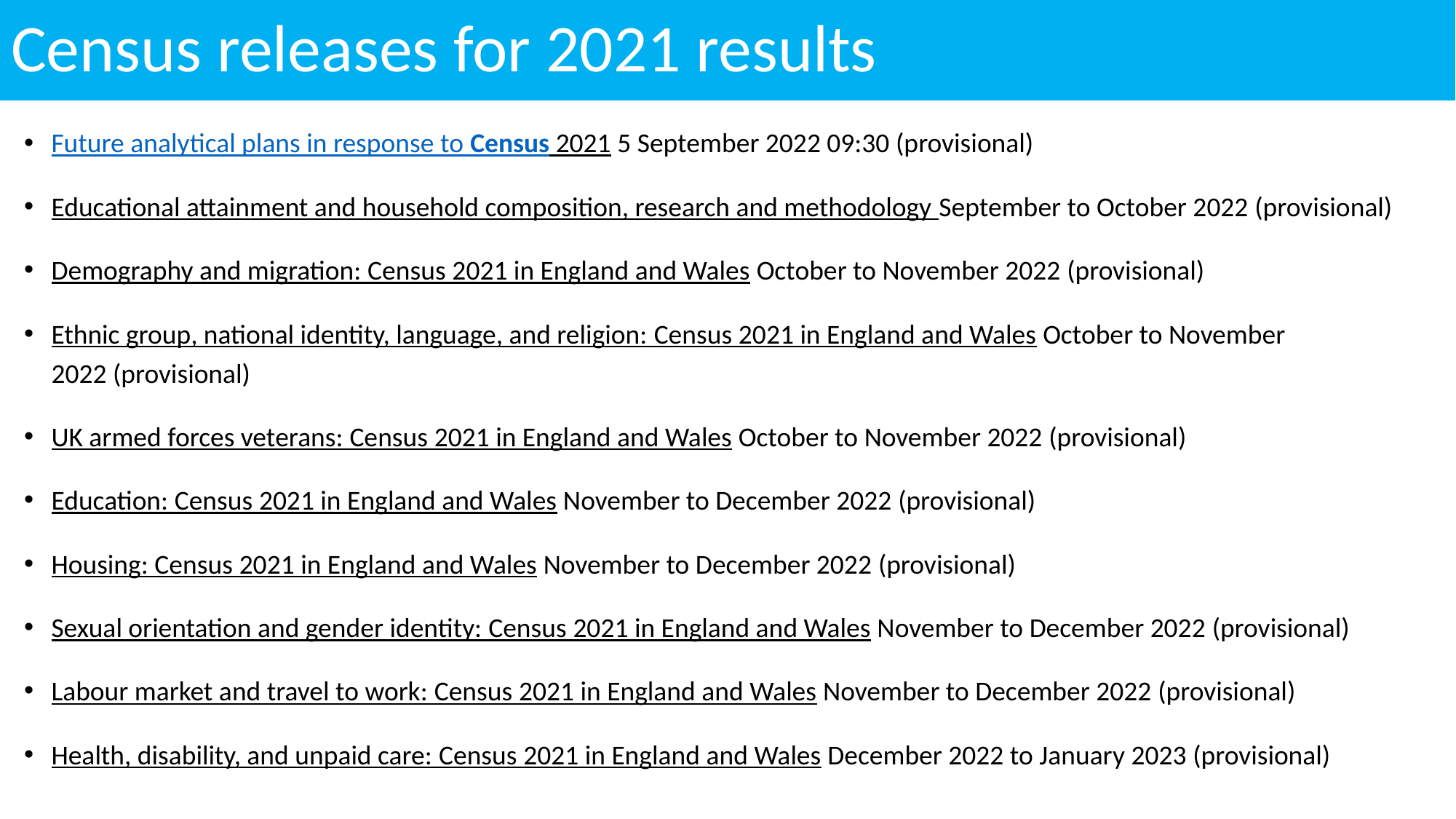

# Census releases for 2021 results
Future analytical plans in response to Census 2021 5 September 2022 09:30 (provisional)
Educational attainment and household composition, research and methodology September to October 2022 (provisional)
Demography and migration: Census 2021 in England and Wales October to November 2022 (provisional)
Ethnic group, national identity, language, and religion: Census 2021 in England and Wales October to November 2022 (provisional)
UK armed forces veterans: Census 2021 in England and Wales October to November 2022 (provisional)
Education: Census 2021 in England and Wales November to December 2022 (provisional)
Housing: Census 2021 in England and Wales November to December 2022 (provisional)
Sexual orientation and gender identity: Census 2021 in England and Wales November to December 2022 (provisional)
Labour market and travel to work: Census 2021 in England and Wales November to December 2022 (provisional)
Health, disability, and unpaid care: Census 2021 in England and Wales December 2022 to January 2023 (provisional)